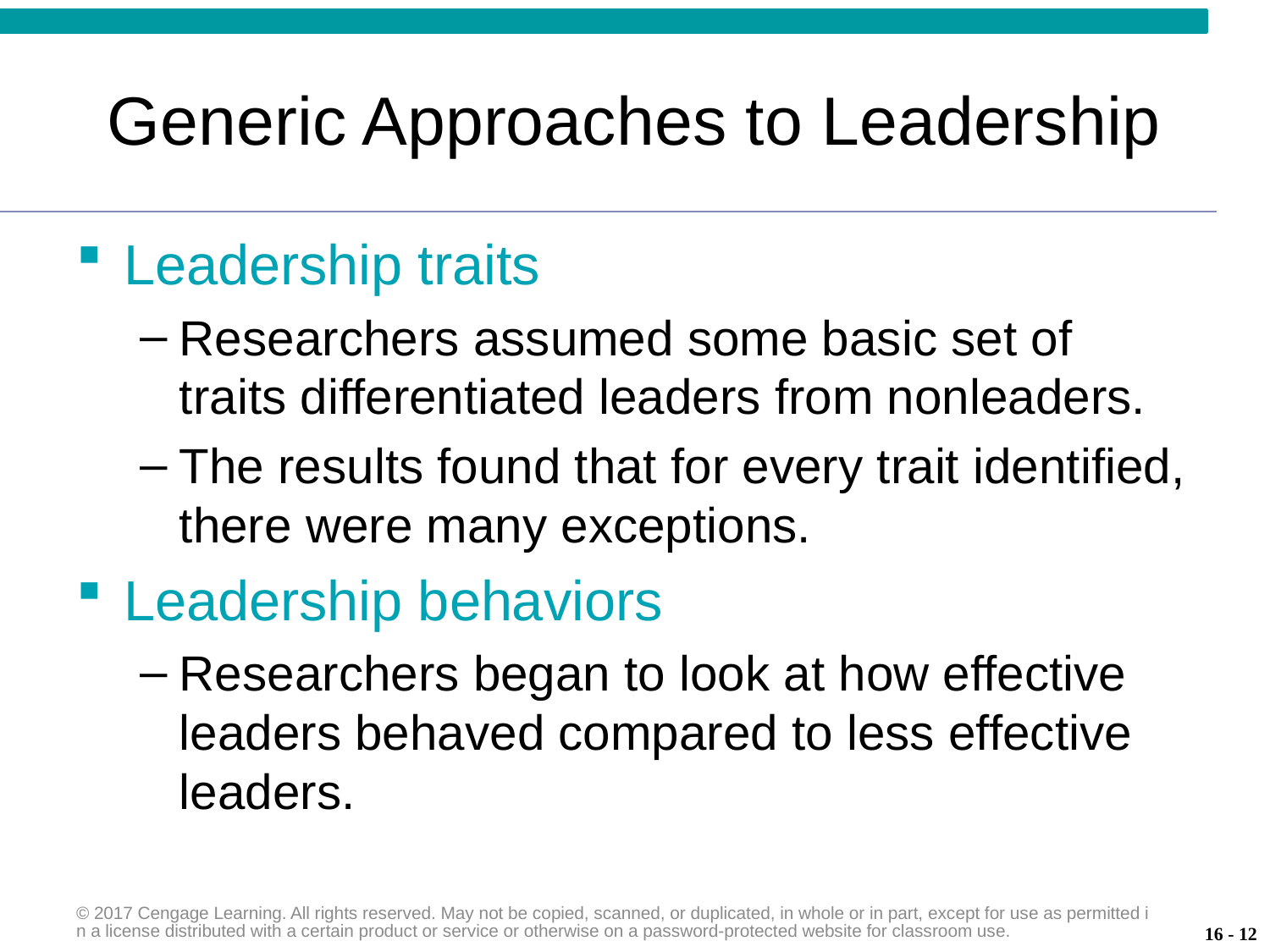

# Generic Approaches to Leadership
Leadership traits
Researchers assumed some basic set of traits differentiated leaders from nonleaders.
The results found that for every trait identified, there were many exceptions.
Leadership behaviors
Researchers began to look at how effective leaders behaved compared to less effective leaders.
© 2017 Cengage Learning. All rights reserved. May not be copied, scanned, or duplicated, in whole or in part, except for use as permitted in a license distributed with a certain product or service or otherwise on a password-protected website for classroom use.